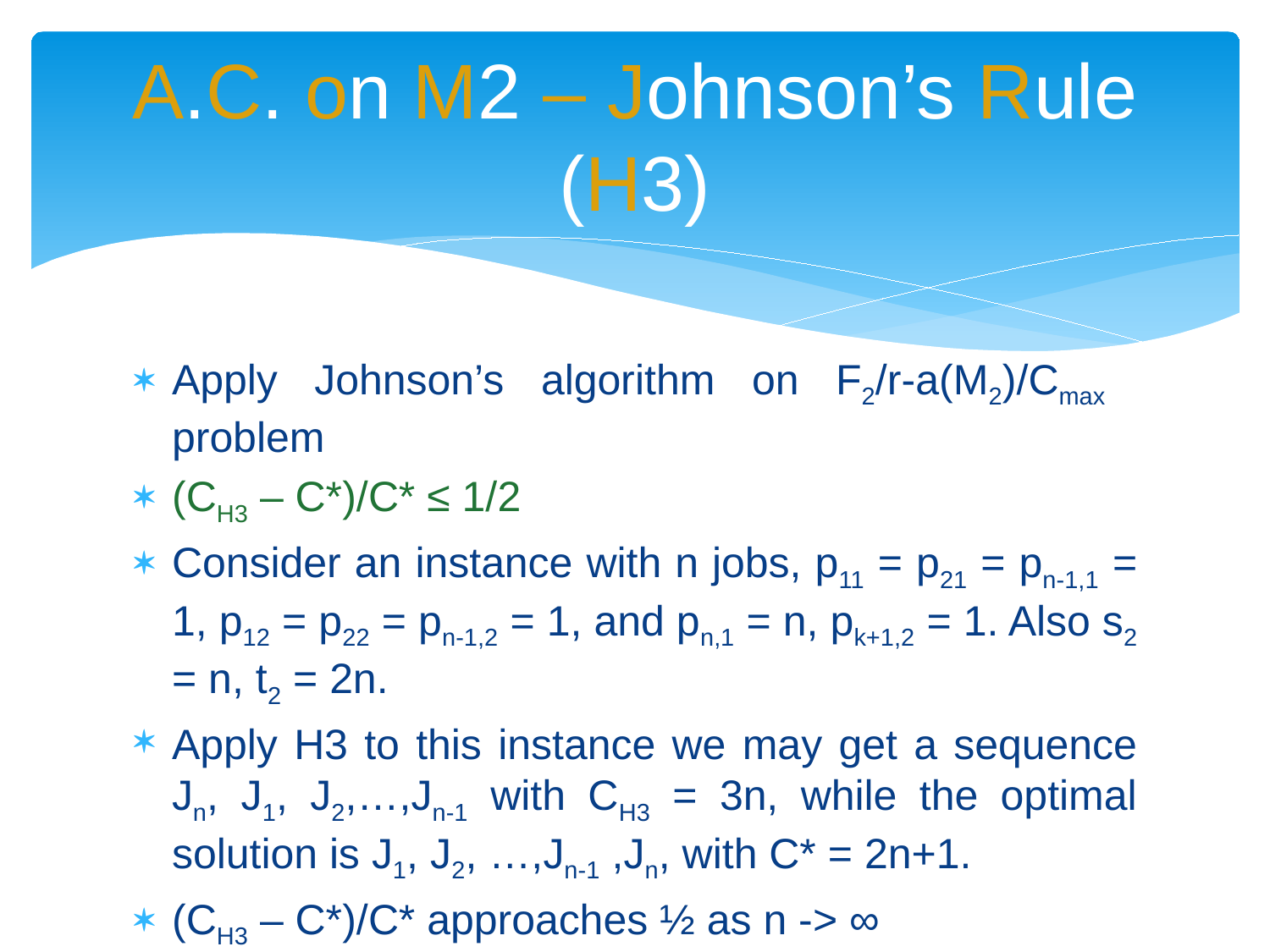

# A.C. on M2 – Johnson’s Rule (H3)
Apply Johnson’s algorithm on F2/r-a(M2)/Cmax  problem
(CH3 – C*)/C* ≤ 1/2
Consider an instance with n jobs, p11 = p21 = pn-1,1 = 1, p12 = p22 = pn-1,2 = 1, and pn,1 = n, pk+1,2 = 1. Also s2 = n, t2 = 2n.
Apply H3 to this instance we may get a sequence Jn, J1, J2,…,Jn-1 with CH3 = 3n, while the optimal solution is J1, J2, …,Jn-1 ,Jn, with C* = 2n+1.
(CH3 – C*)/C* approaches ½ as n -> ∞